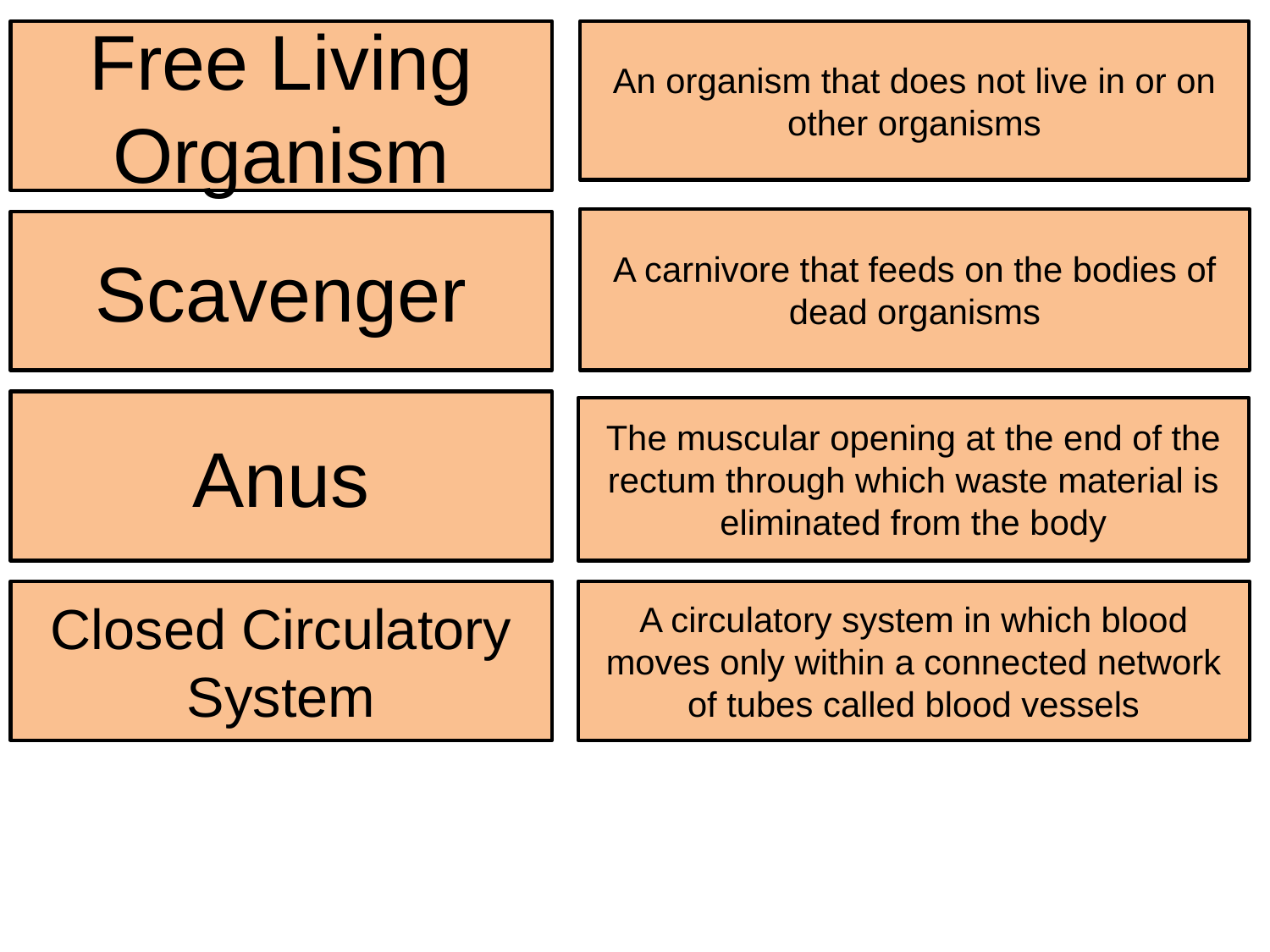

Free Living Organism
An organism that does not live in or on other organisms
A carnivore that feeds on the bodies of dead organisms
Scavenger
Anus
The muscular opening at the end of the rectum through which waste material is eliminated from the body
Closed Circulatory
System
A circulatory system in which blood moves only within a connected network of tubes called blood vessels